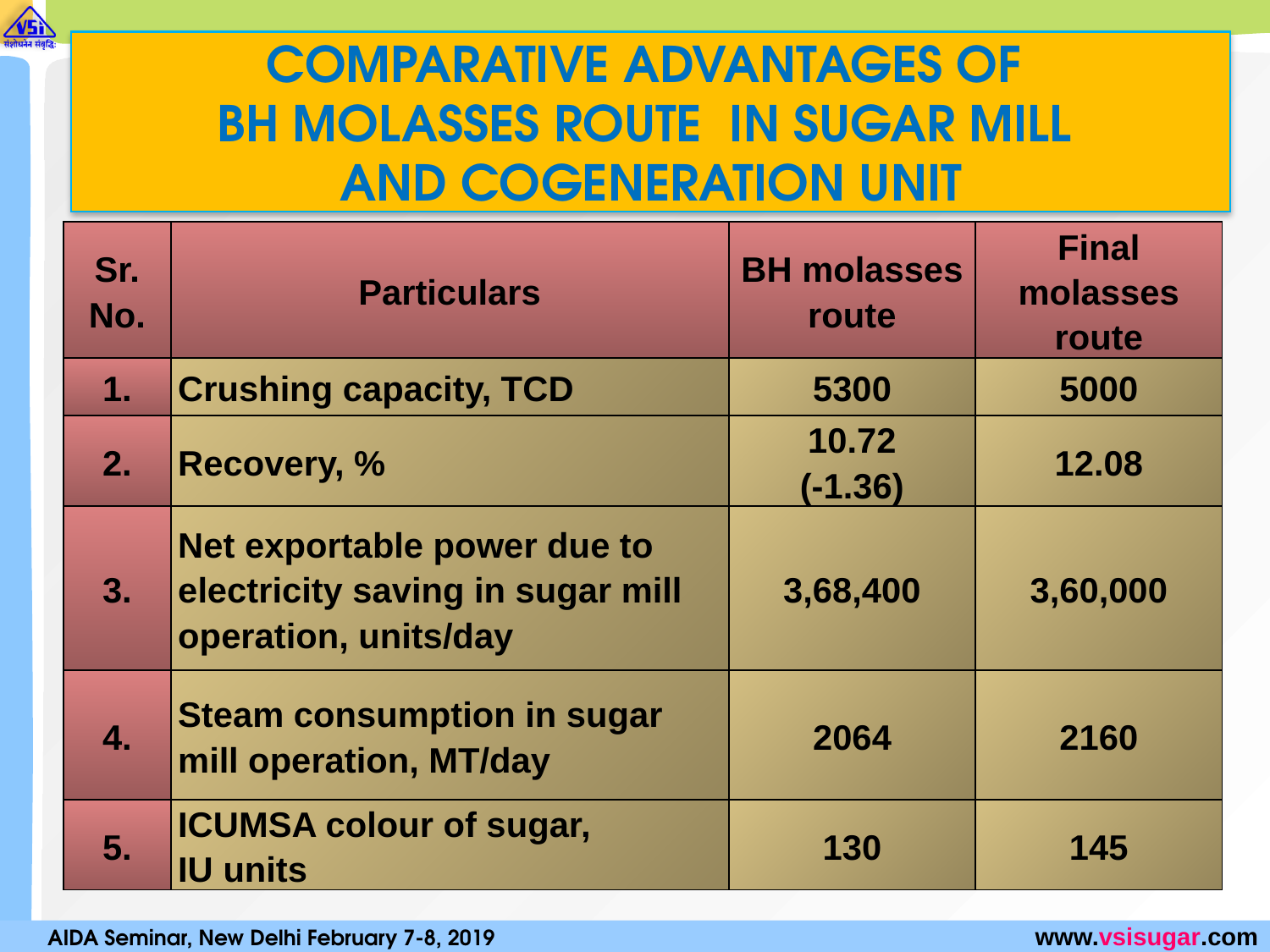

# COMPARATIVE ADVANTAGES OF BH MOLASSES ROUTE  IN SUGAR MILL AND COGENERATION UNIT
| Sr. No. | Particulars | BH molasses route | Final molasses route |
| --- | --- | --- | --- |
| 1. | Crushing capacity, TCD | 5300 | 5000 |
| 2. | Recovery, % | 10.72 (-1.36) | 12.08 |
| 3. | Net exportable power due to electricity saving in sugar mill operation, units/day | 3,68,400 | 3,60,000 |
| 4. | Steam consumption in sugar mill operation, MT/day | 2064 | 2160 |
| 5. | ICUMSA colour of sugar, IU units | 130 | 145 |